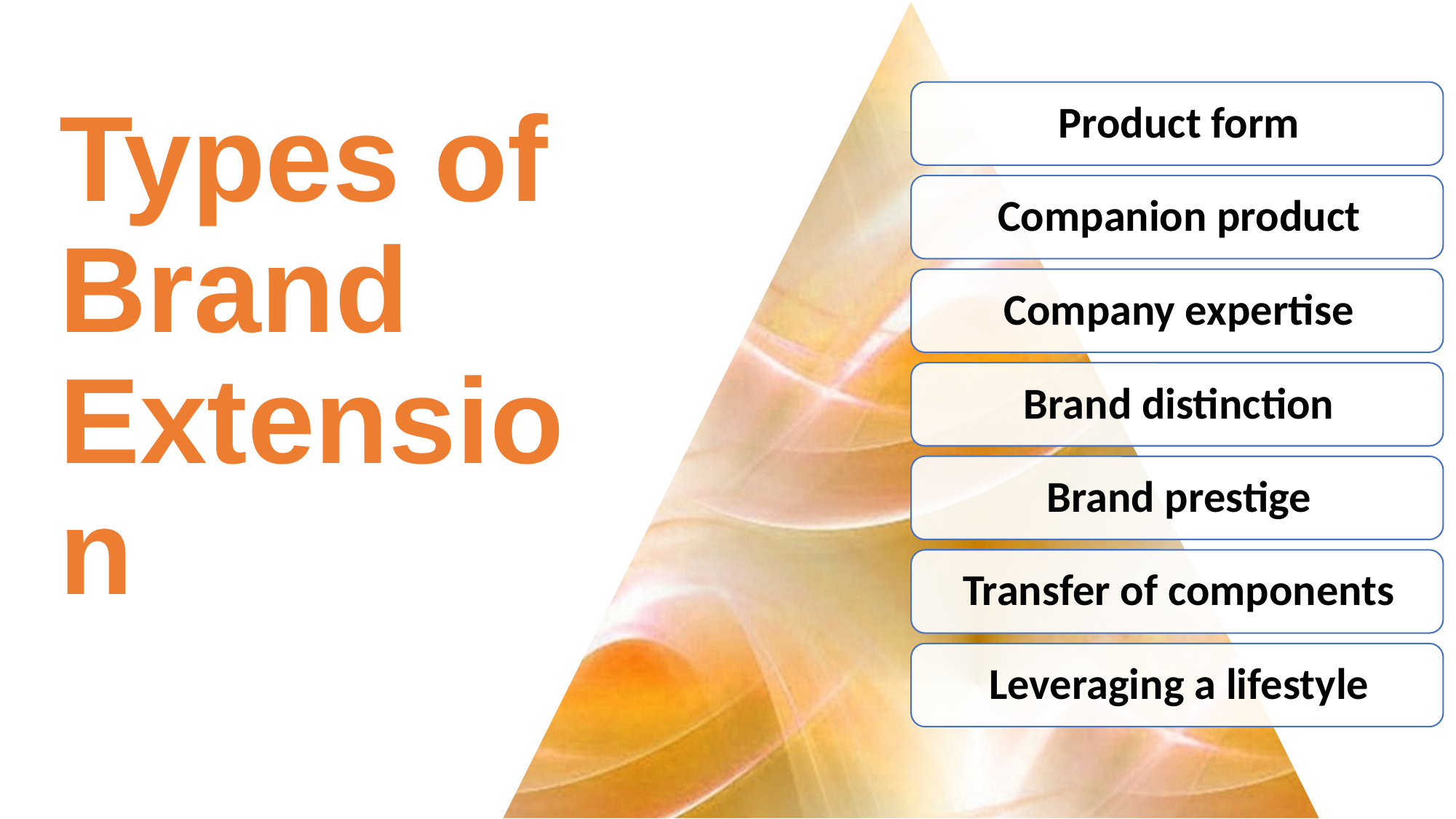

Product form
Companion product
Company expertise
Brand distinction
Brand prestige
Transfer of components
Leveraging a lifestyle
# Types of Brand Extension